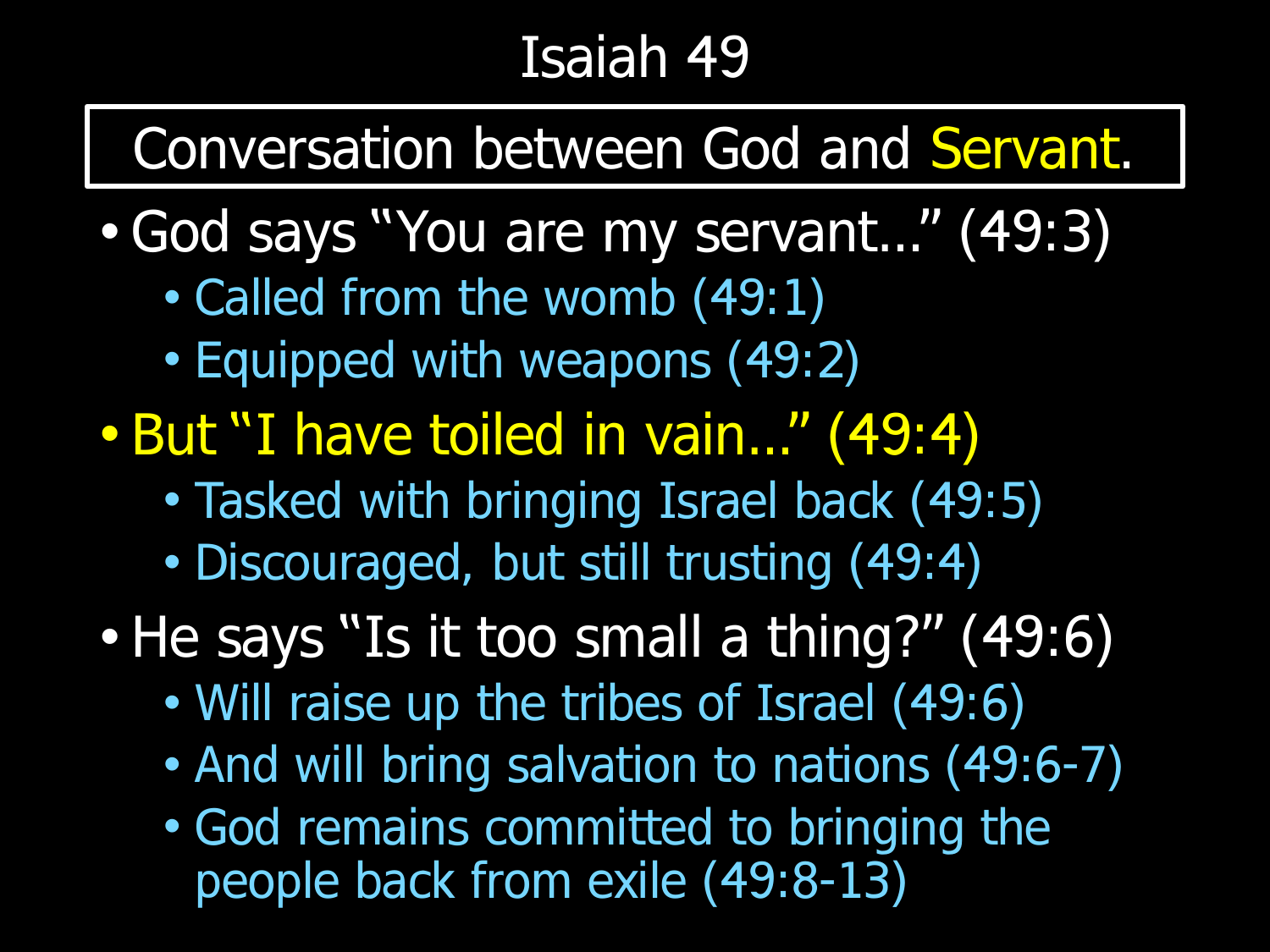

# Isaiah 49
Conversation between God and Servant.
God says “You are my servant…” (49:3)
Called from the womb (49:1)
Equipped with weapons (49:2)
But “I have toiled in vain…” (49:4)
Tasked with bringing Israel back (49:5)
Discouraged, but still trusting (49:4)
He says “Is it too small a thing?” (49:6)
Will raise up the tribes of Israel (49:6)
And will bring salvation to nations (49:6-7)
God remains committed to bringing the people back from exile (49:8-13)